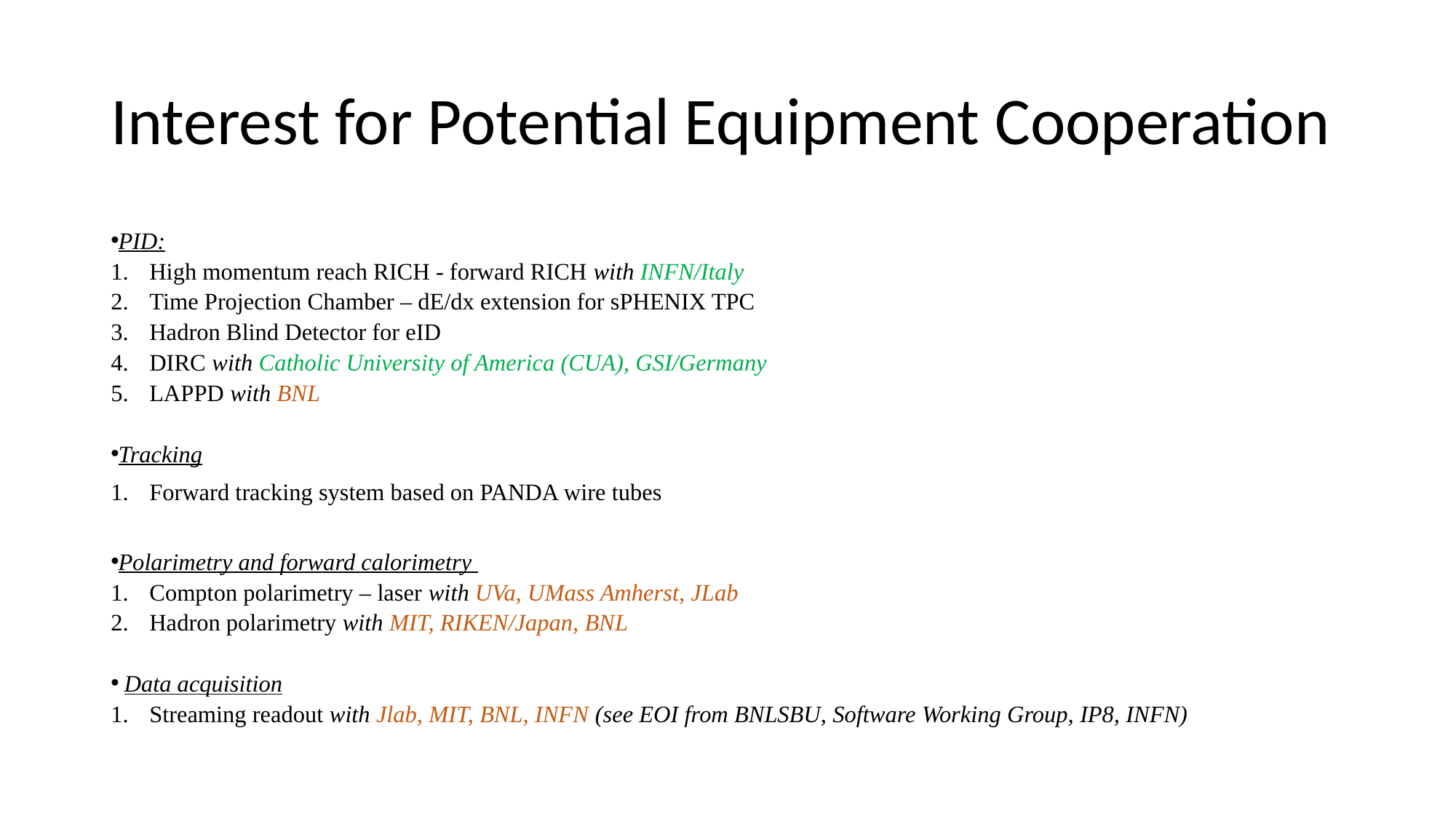

# Interest for Potential Equipment Cooperation
PID:
High momentum reach RICH - forward RICH with INFN/Italy
Time Projection Chamber – dE/dx extension for sPHENIX TPC
Hadron Blind Detector for eID
DIRC with Catholic University of America (CUA), GSI/Germany
LAPPD with BNL

Tracking
Forward tracking system based on PANDA wire tubes

Polarimetry and forward calorimetry
Compton polarimetry – laser with UVa, UMass Amherst, JLab
Hadron polarimetry with MIT, RIKEN/Japan, BNL

 Data acquisition
Streaming readout with Jlab, MIT, BNL, INFN (see EOI from BNLSBU, Software Working Group, IP8, INFN)